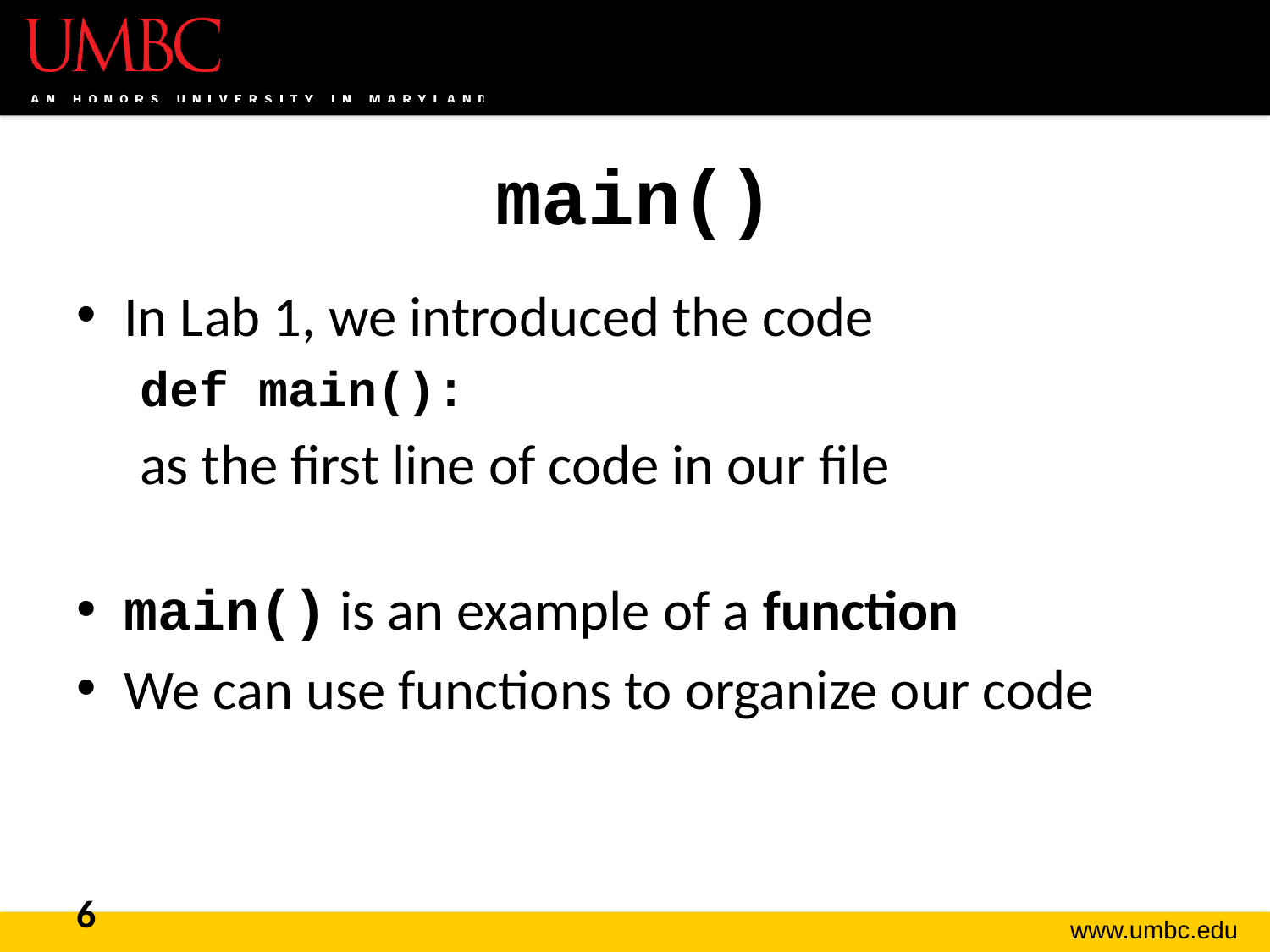

# main()
In Lab 1, we introduced the code
def main():
as the first line of code in our file

main() is an example of a function
We can use functions to organize our code
6